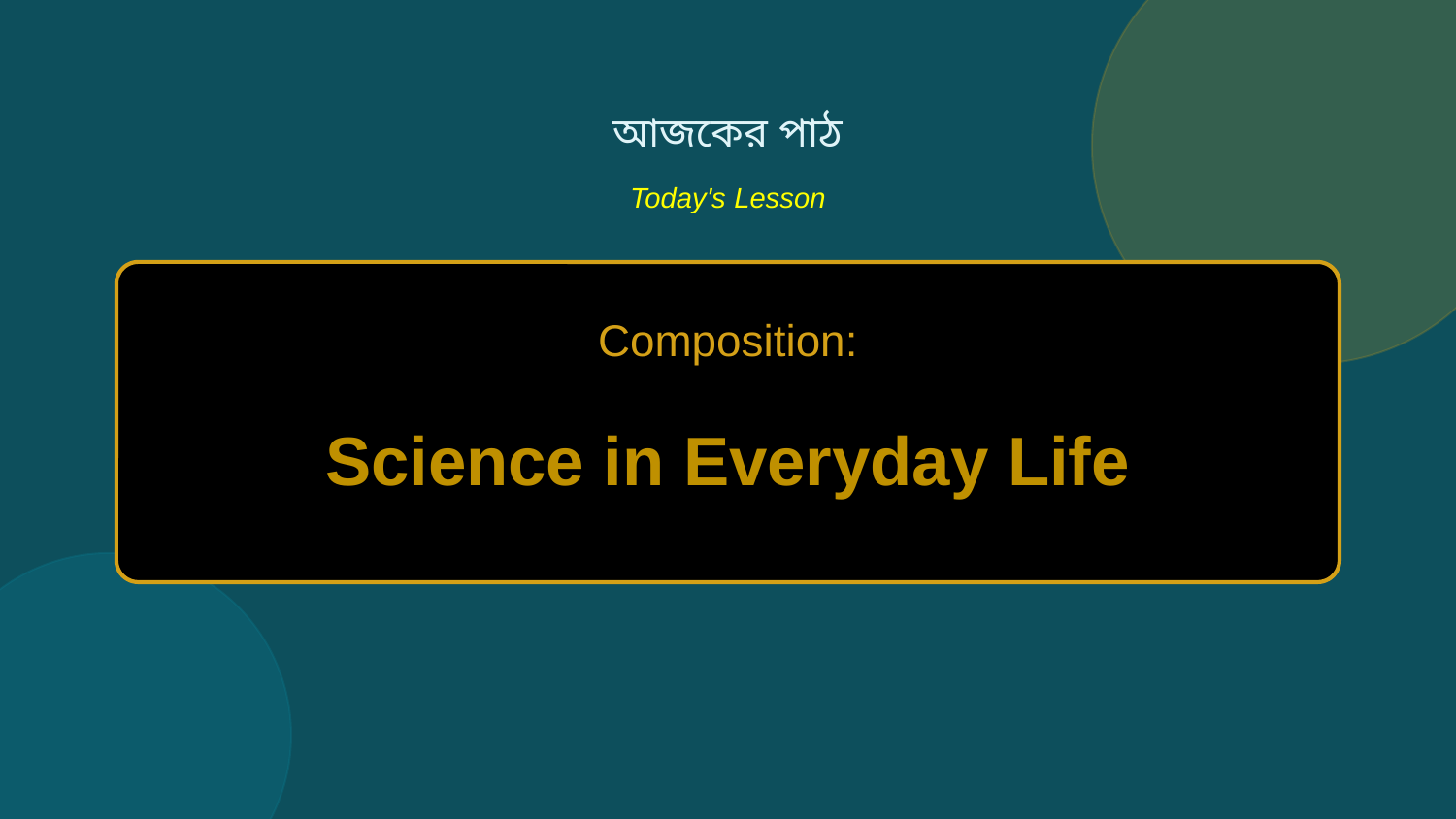

আজকের পাঠ
Today's Lesson

Composition:
Science in Everyday Life